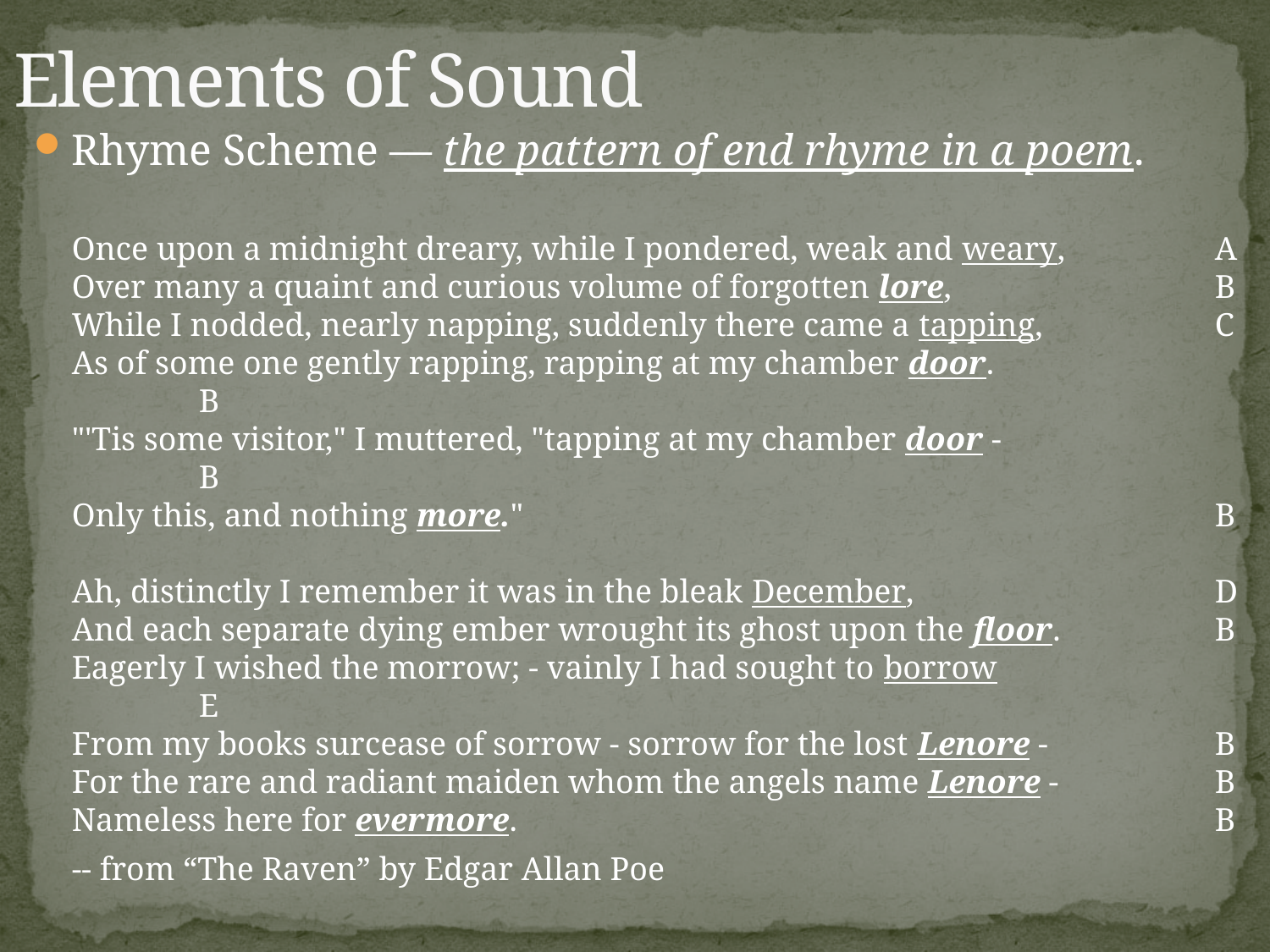

# Elements of Sound
Rhyme Scheme — the pattern of end rhyme in a poem.

	Once upon a midnight dreary, while I pondered, weak and weary, 		A
Over many a quaint and curious volume of forgotten lore, 			B
While I nodded, nearly napping, suddenly there came a tapping, 		C
As of some one gently rapping, rapping at my chamber door. 			B
"'Tis some visitor," I muttered, "tapping at my chamber door - 			B
Only this, and nothing more." 						B
Ah, distinctly I remember it was in the bleak December, 			D
And each separate dying ember wrought its ghost upon the floor. 		B
Eagerly I wished the morrow; - vainly I had sought to borrow 			E
From my books surcease of sorrow - sorrow for the lost Lenore - 		B
For the rare and radiant maiden whom the angels name Lenore - 		B
Nameless here for evermore. 						B
	-- from “The Raven” by Edgar Allan Poe